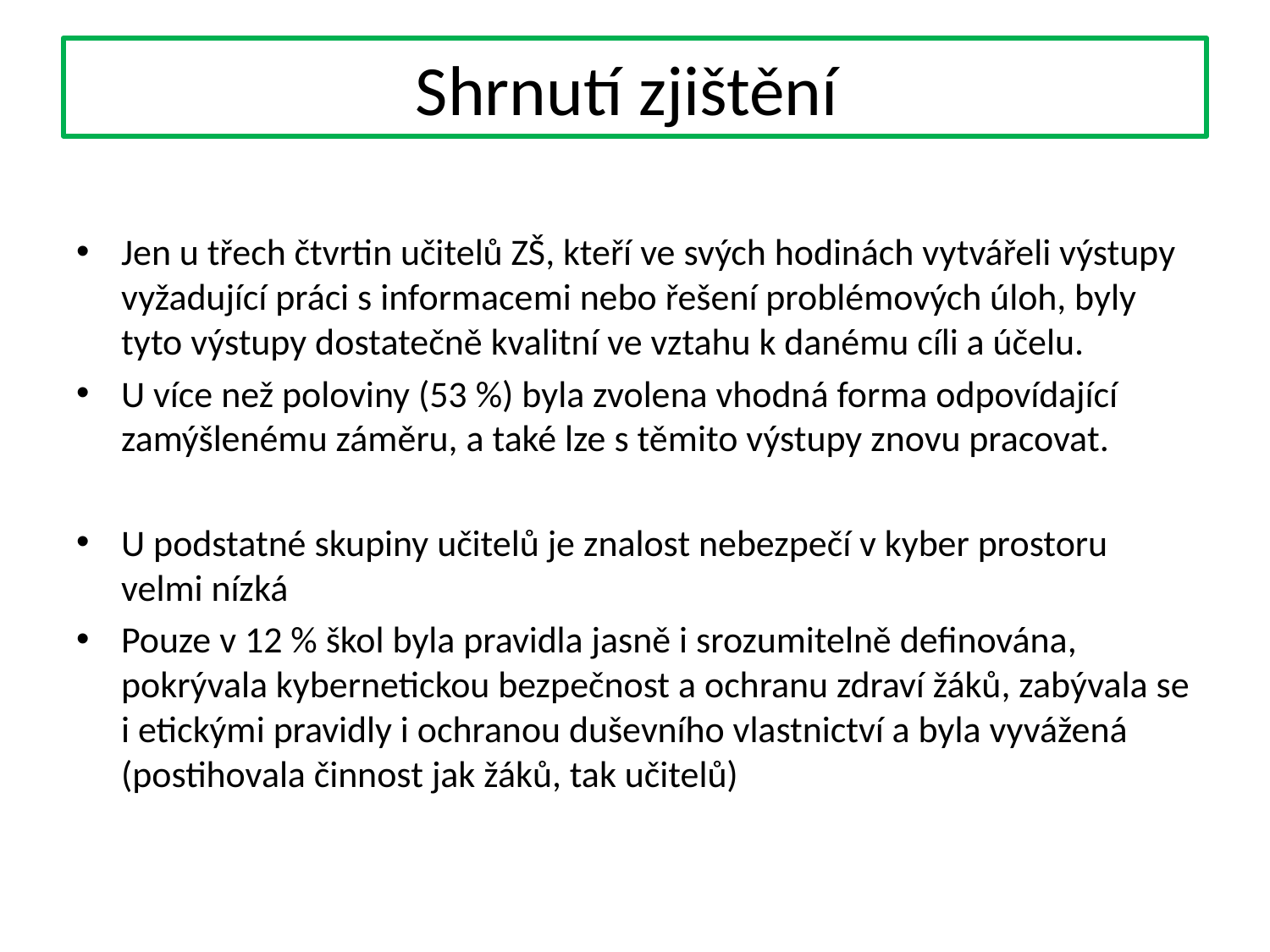

# Shrnutí zjištění
Jen u třech čtvrtin učitelů ZŠ, kteří ve svých hodinách vytvářeli výstupy vyžadující práci s informacemi nebo řešení problémových úloh, byly tyto výstupy dostatečně kvalitní ve vztahu k danému cíli a účelu.
U více než poloviny (53 %) byla zvolena vhodná forma odpovídající zamýšlenému záměru, a také lze s těmito výstupy znovu pracovat.

U podstatné skupiny učitelů je znalost nebezpečí v kyber prostoru velmi nízká
Pouze v 12 % škol byla pravidla jasně i srozumitelně definována, pokrývala kybernetickou bezpečnost a ochranu zdraví žáků, zabývala se i etickými pravidly i ochranou duševního vlastnictví a byla vyvážená (postihovala činnost jak žáků, tak učitelů)